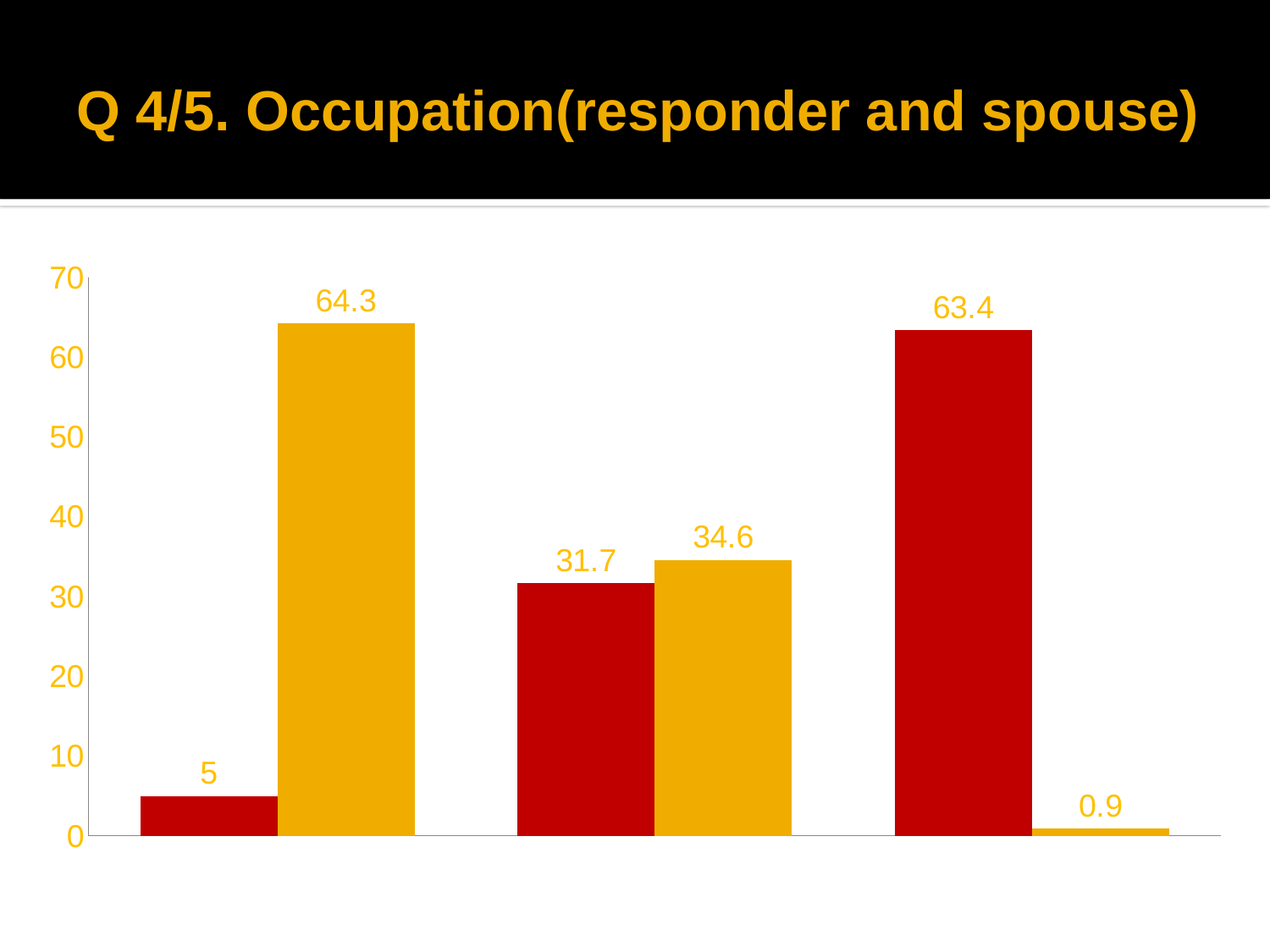

# Q 4/5. Occupation(responder and spouse)

### Chart

| Category | responder | spouse |
|---|---|---|
| JOB(public or private sector) | 5.0 | 64.3 |
|   BUSSINESS | 31.7 | 34.6 |
|   HOME ACTIVITY | 63.4 | 0.9 |